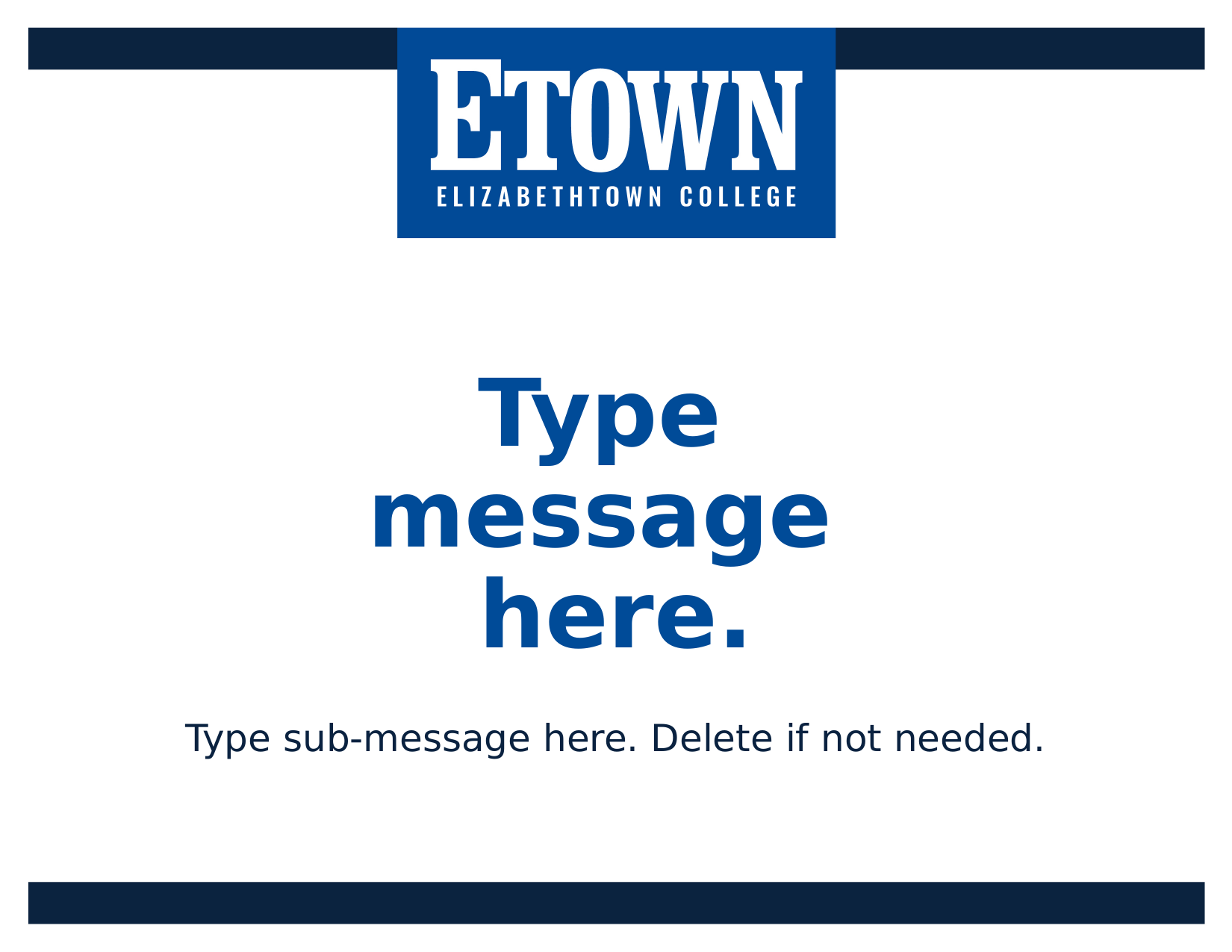

# Type message here.
Type sub-message here. Delete if not needed.